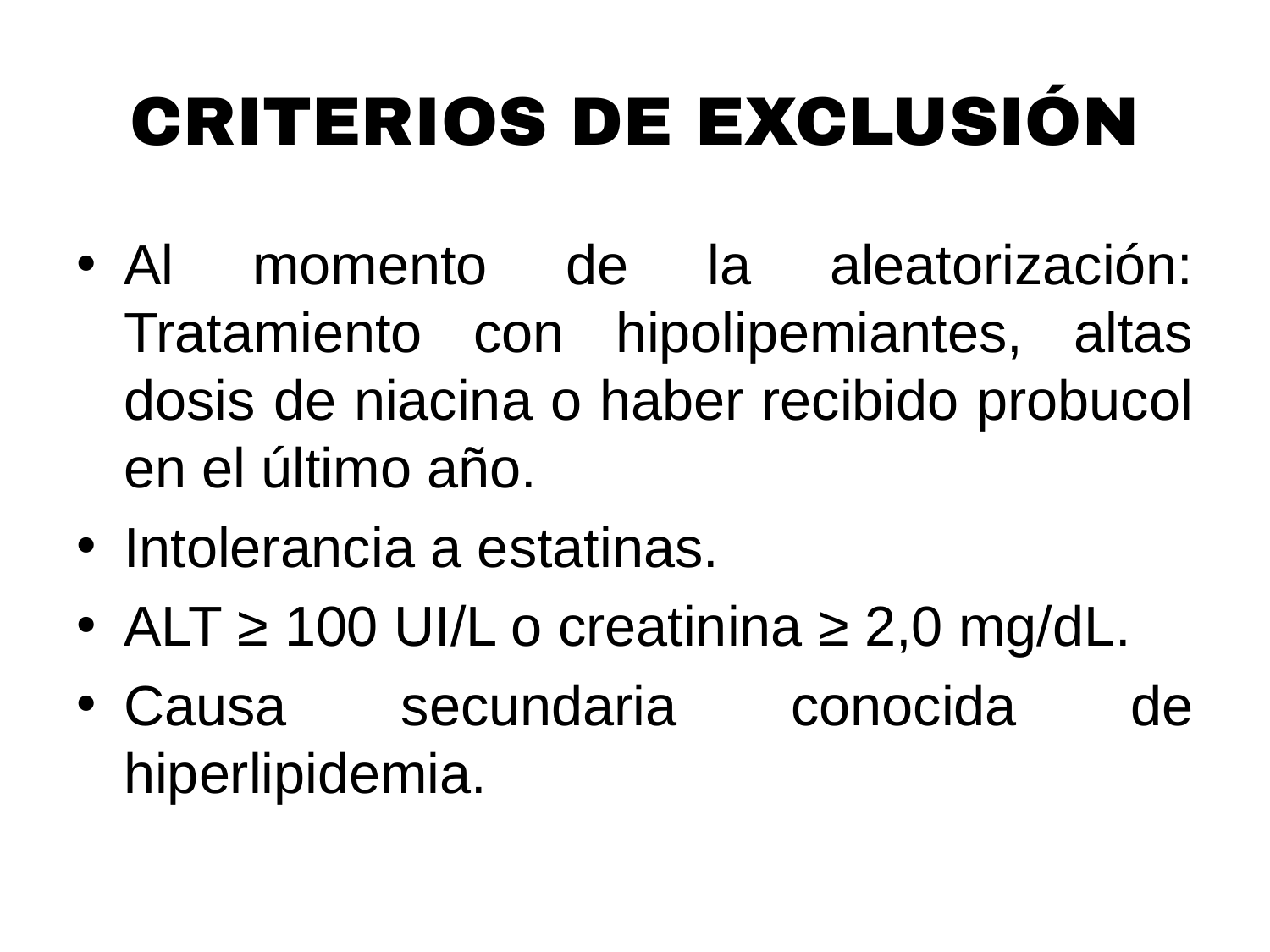

# CRITERIOS DE EXCLUSIÓN
Al momento de la aleatorización: Tratamiento con hipolipemiantes, altas dosis de niacina o haber recibido probucol en el último año.
Intolerancia a estatinas.
ALT ≥ 100 UI/L o creatinina ≥ 2,0 mg/dL.
Causa secundaria conocida de hiperlipidemia.